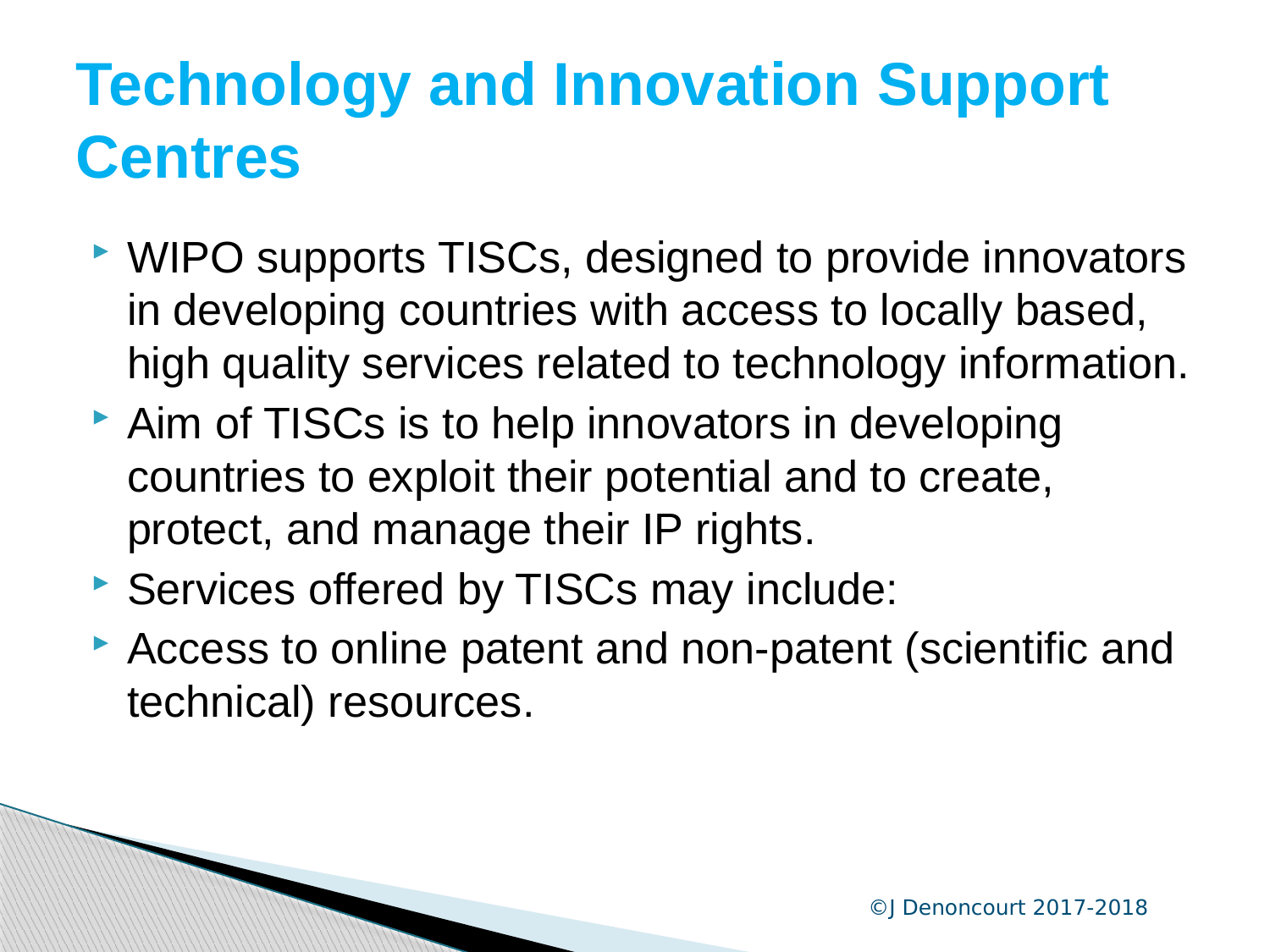

# Technology and Innovation Support Centres
WIPO supports TISCs, designed to provide innovators in developing countries with access to locally based, high quality services related to technology information.
Aim of TISCs is to help innovators in developing countries to exploit their potential and to create, protect, and manage their IP rights.
Services offered by TISCs may include:
Access to online patent and non-patent (scientific and technical) resources.

©J Denoncourt 2017-2018